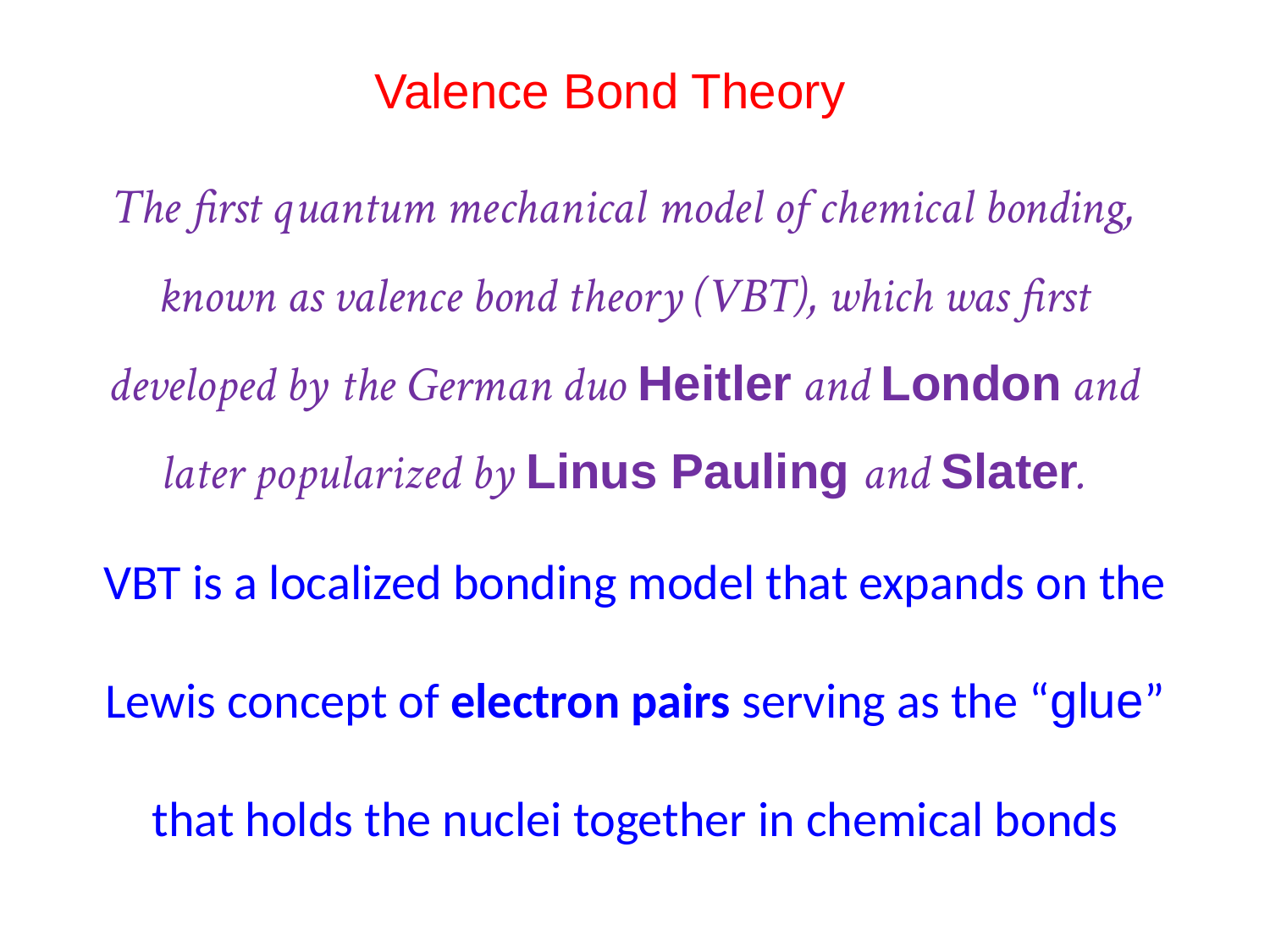

Valence Bond Theory
The first quantum mechanical model of chemical bonding, known as valence bond theory (VBT), which was first developed by the German duo Heitler and London and later popularized by Linus Pauling and Slater.
VBT is a localized bonding model that expands on the Lewis concept of electron pairs serving as the “glue” that holds the nuclei together in chemical bonds